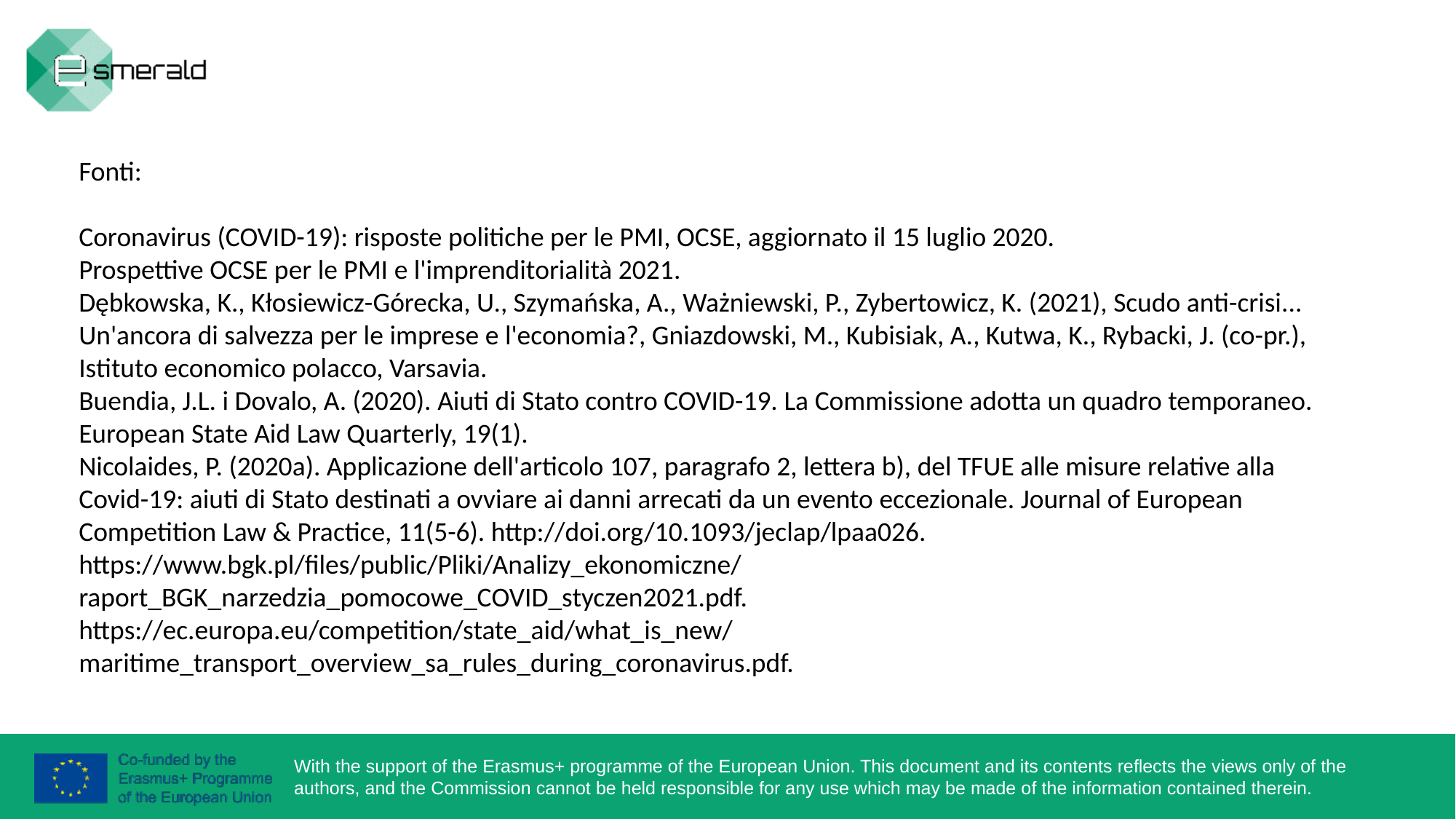

Fonti:

Coronavirus (COVID-19): risposte politiche per le PMI, OCSE, aggiornato il 15 luglio 2020.
Prospettive OCSE per le PMI e l'imprenditorialità 2021.
Dębkowska, K., Kłosiewicz-Górecka, U., Szymańska, A., Ważniewski, P., Zybertowicz, K. (2021), Scudo anti-crisi... Un'ancora di salvezza per le imprese e l'economia?, Gniazdowski, M., Kubisiak, A., Kutwa, K., Rybacki, J. (co-pr.), Istituto economico polacco, Varsavia.
Buendia, J.L. i Dovalo, A. (2020). Aiuti di Stato contro COVID-19. La Commissione adotta un quadro temporaneo. European State Aid Law Quarterly, 19(1).
Nicolaides, P. (2020a). Applicazione dell'articolo 107, paragrafo 2, lettera b), del TFUE alle misure relative alla Covid-19: aiuti di Stato destinati a ovviare ai danni arrecati da un evento eccezionale. Journal of European Competition Law & Practice, 11(5-6). http://doi.org/10.1093/jeclap/lpaa026.
https://www.bgk.pl/files/public/Pliki/Analizy_ekonomiczne/raport_BGK_narzedzia_pomocowe_COVID_styczen2021.pdf.
https://ec.europa.eu/competition/state_aid/what_is_new/maritime_transport_overview_sa_rules_during_coronavirus.pdf.